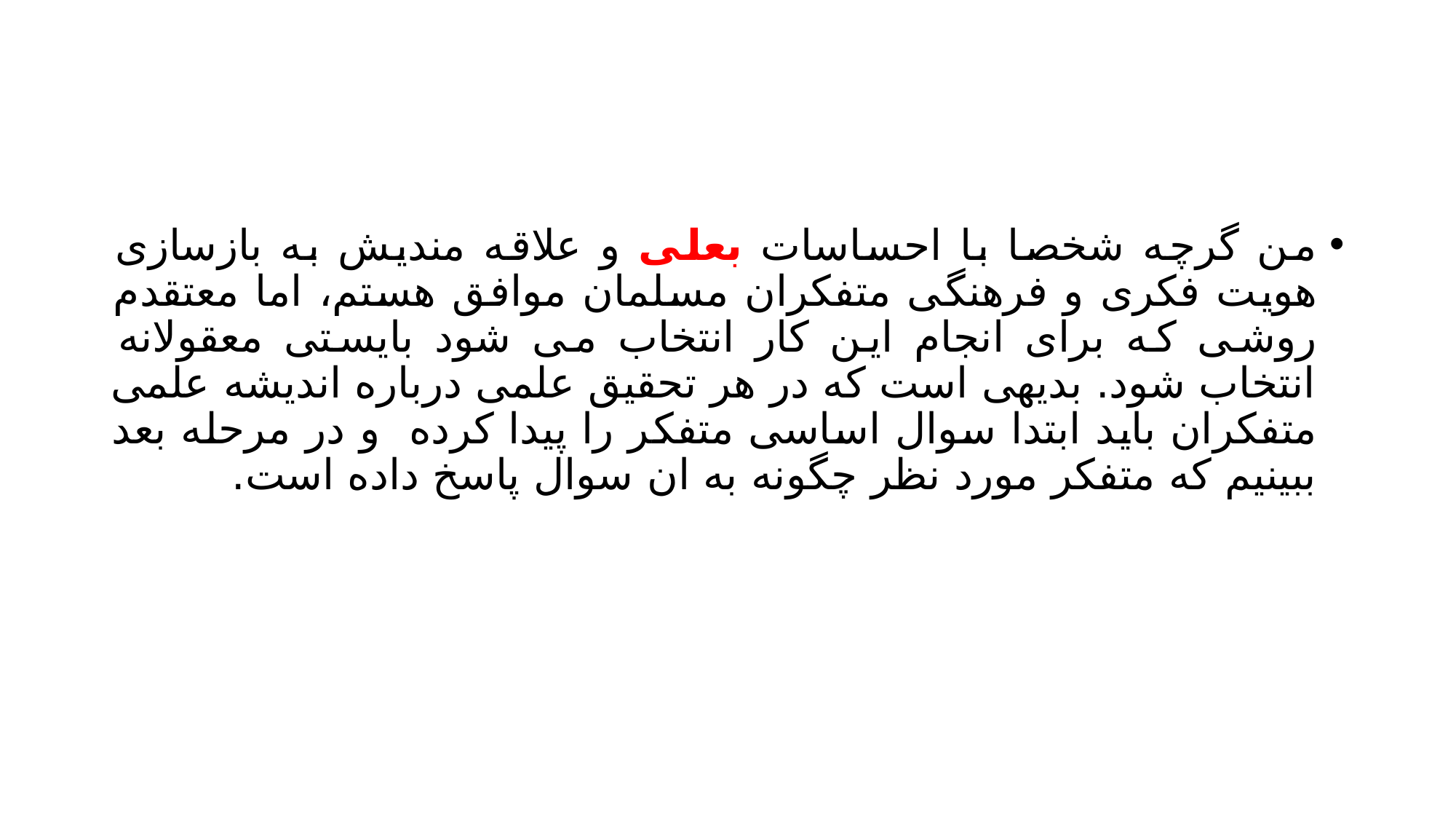

#
من گرچه شخصا با احساسات بعلی و علاقه مندیش به بازسازی هویت فکری و فرهنگی متفکران مسلمان موافق هستم، اما معتقدم روشی که برای انجام این کار انتخاب می شود بایستی معقولانه انتخاب شود. بدیهی است که در هر تحقیق علمی درباره اندیشه علمی متفکران باید ابتدا سوال اساسی متفکر را پیدا کرده  و در مرحله بعد ببینیم که متفکر مورد نظر چگونه به ان سوال پاسخ داده است.